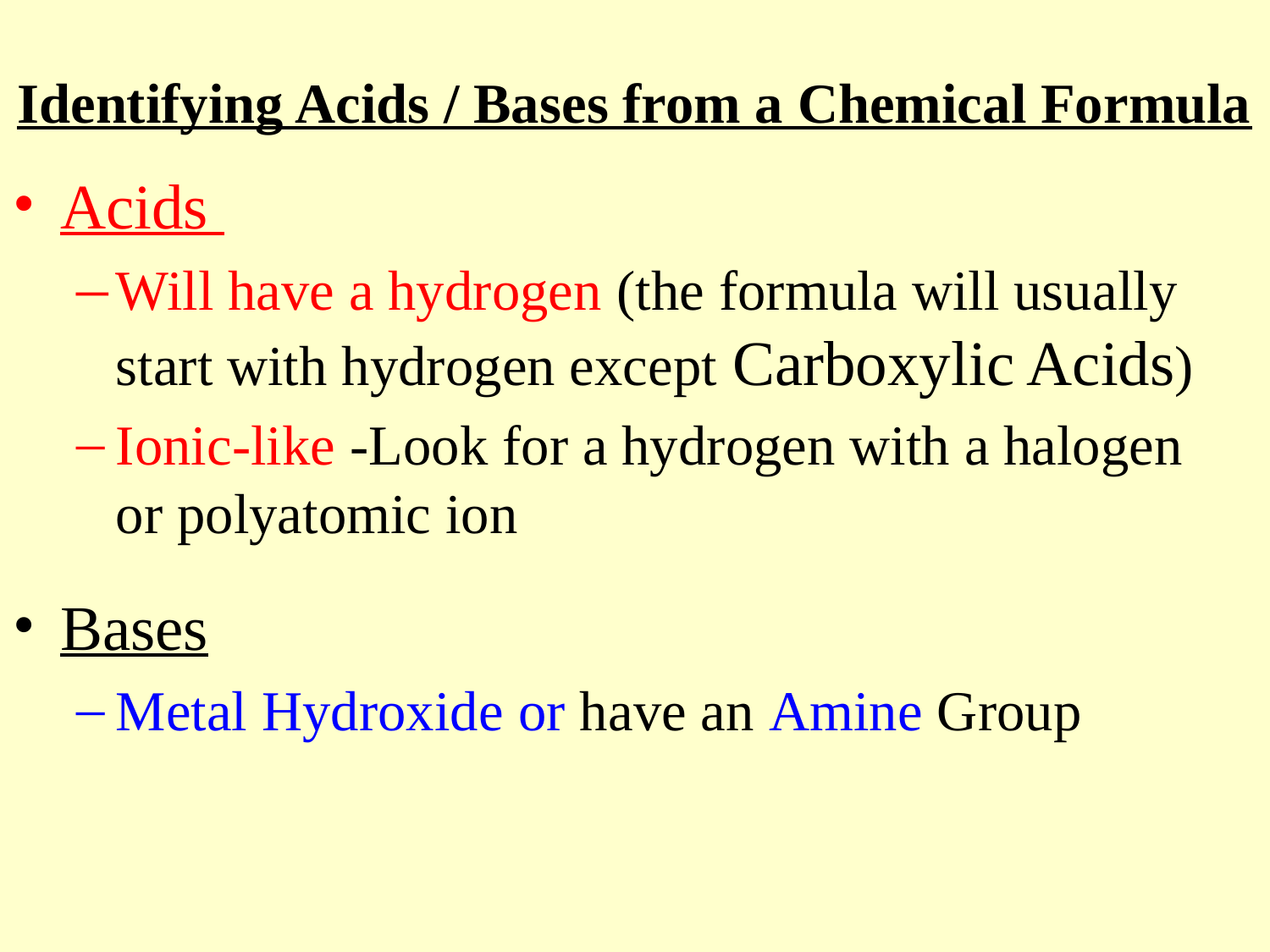

# Identifying Acids / Bases from a Chemical Formula
Acids
Will have a hydrogen (the formula will usually start with hydrogen except Carboxylic Acids)
Ionic-like -Look for a hydrogen with a halogen or polyatomic ion

Bases
Metal Hydroxide or have an Amine Group